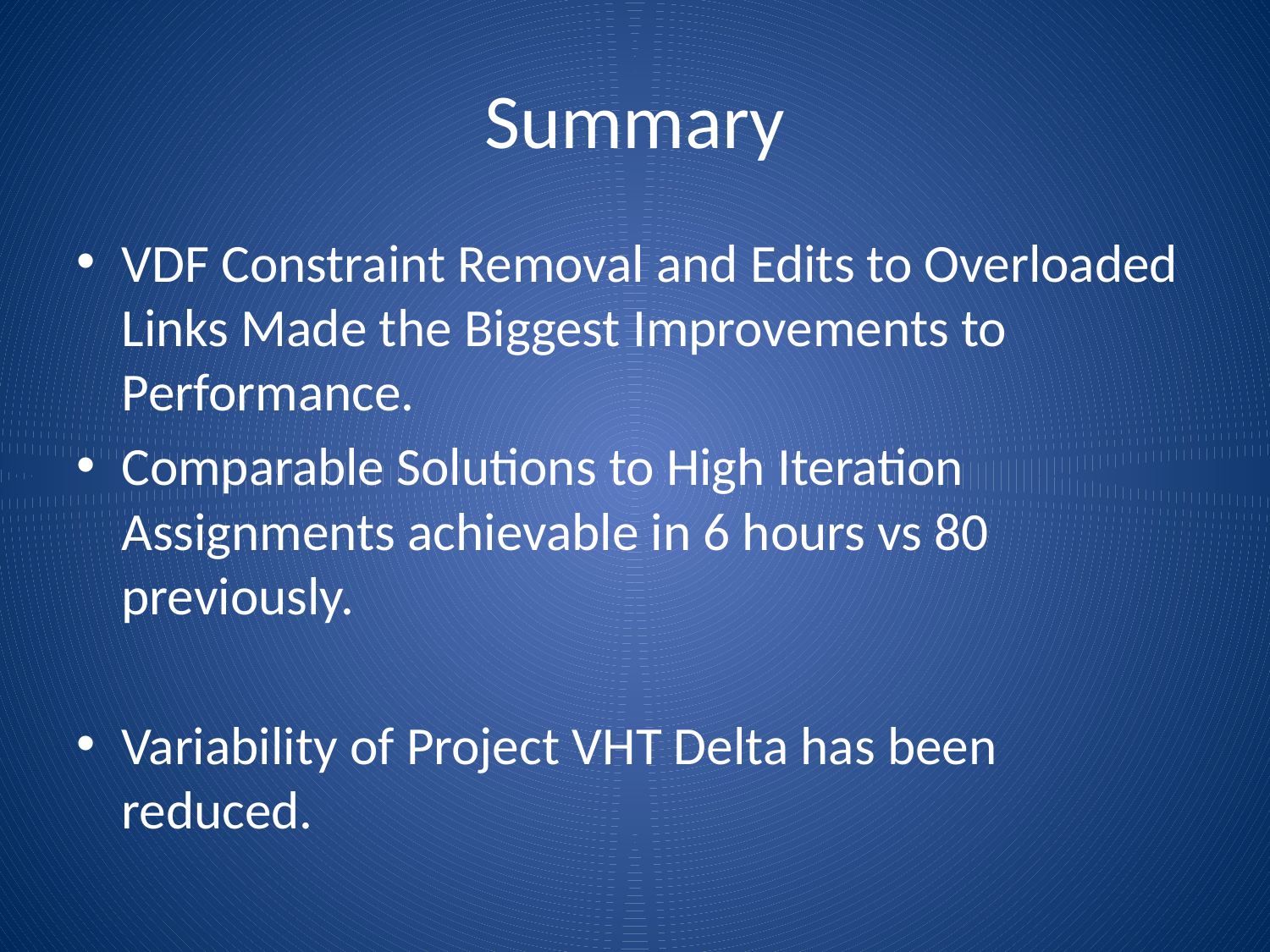

# Summary
VDF Constraint Removal and Edits to Overloaded Links Made the Biggest Improvements to Performance.
Comparable Solutions to High Iteration Assignments achievable in 6 hours vs 80 previously.

Variability of Project VHT Delta has been reduced.